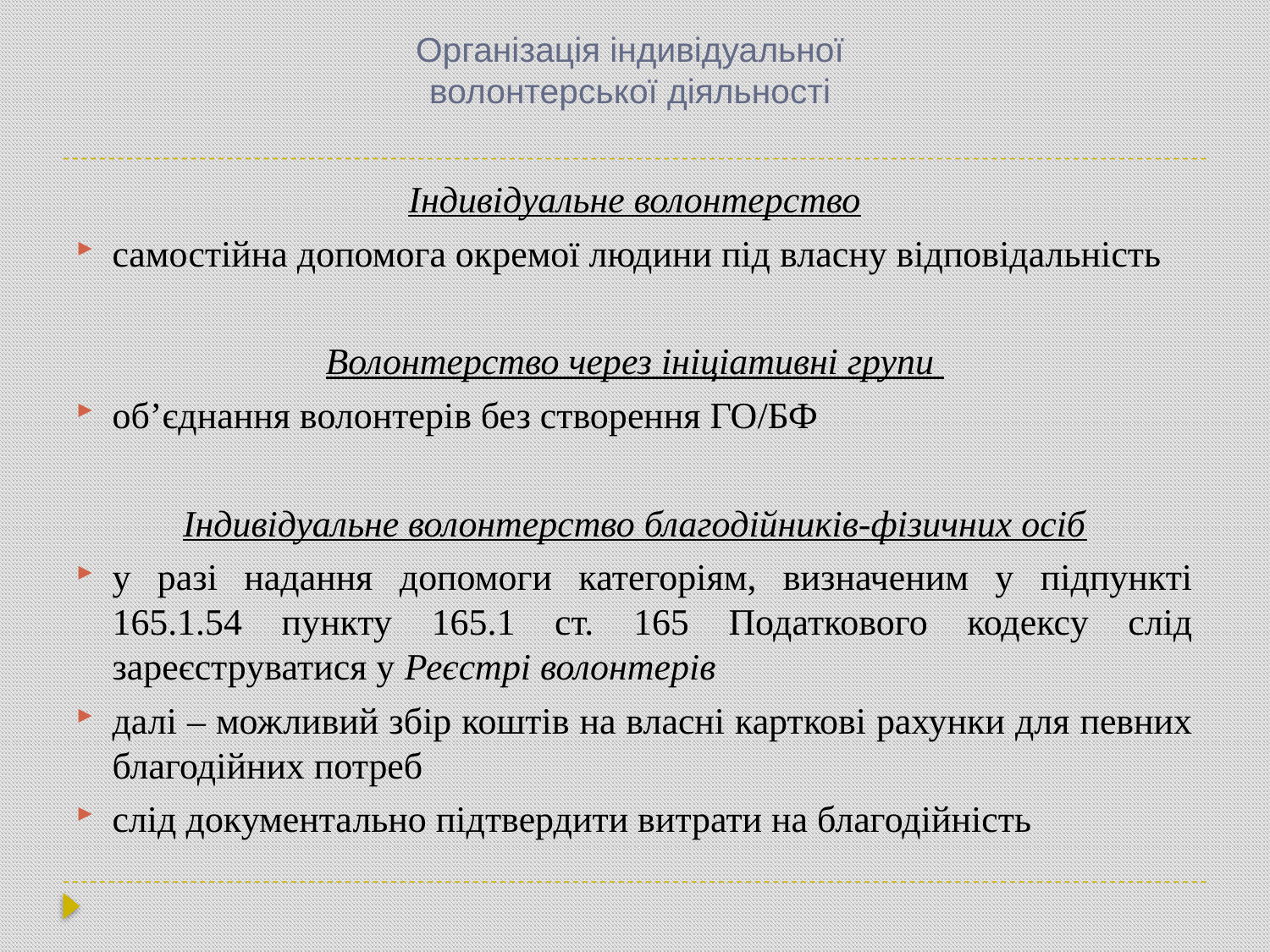

# Організація індивідуальної волонтерської діяльності
Індивідуальне волонтерство
самостійна допомога окремої людини під власну відповідальність

Волонтерство через ініціативні групи
об’єднання волонтерів без створення ГО/БФ

Індивідуальне волонтерство благодійників-фізичних осіб
у разі надання допомоги категоріям, визначеним у підпункті 165.1.54 пункту 165.1 ст. 165 Податкового кодексу слід зареєструватися у Реєстрі волонтерів
далі – можливий збір коштів на власні карткові рахунки для певних благодійних потреб
слід документально підтвердити витрати на благодійність